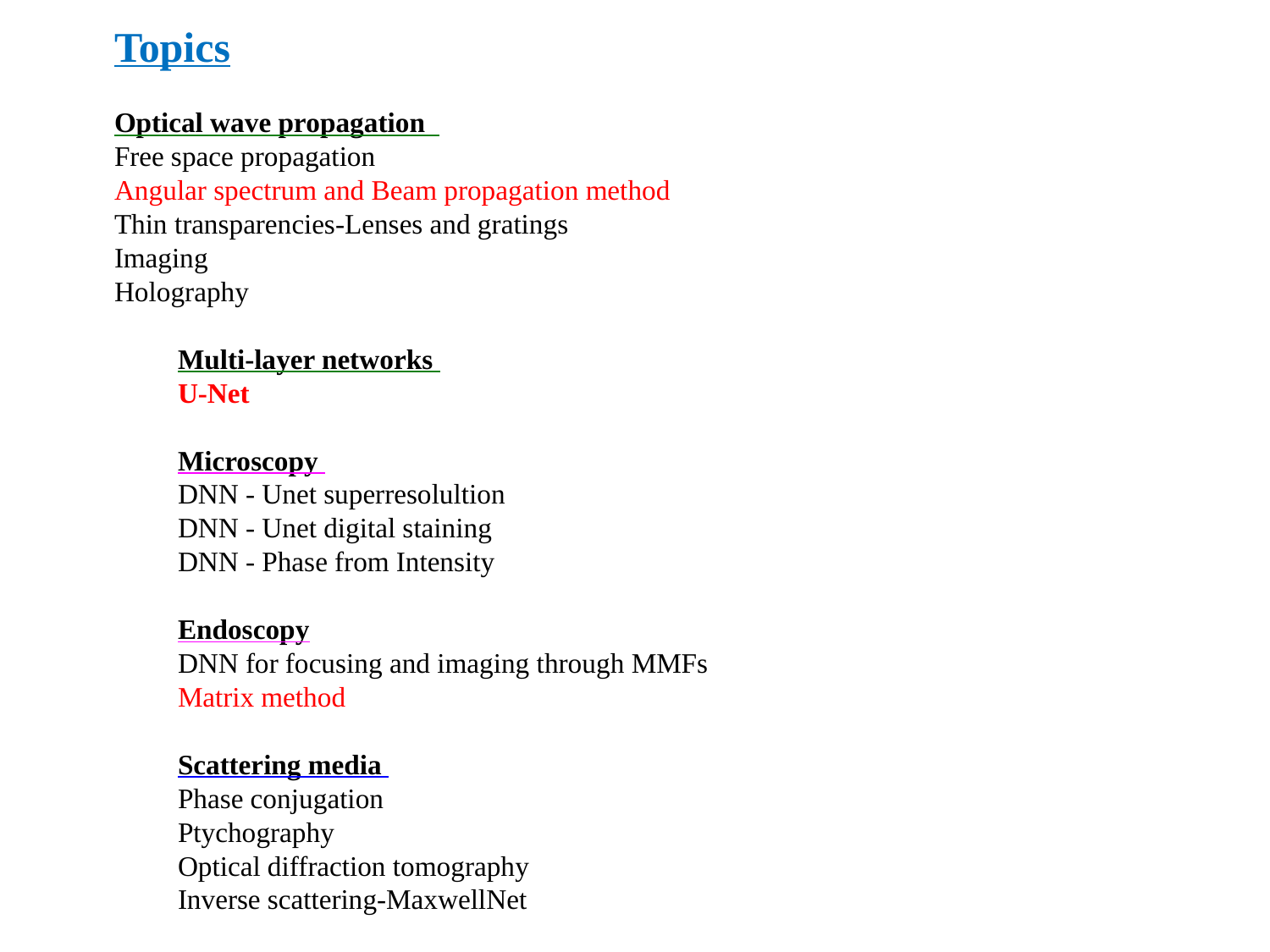

Topics

Optical wave propagation
Free space propagation
Angular spectrum and Beam propagation method
Thin transparencies-Lenses and gratings
Imaging
Holography

Multi-layer networks
U-Net

Microscopy
DNN - Unet superresolultion
DNN - Unet digital staining
DNN - Phase from Intensity

Endoscopy
DNN for focusing and imaging through MMFs
Matrix method

Scattering media
Phase conjugation
Ptychography
Optical diffraction tomography
Inverse scattering-MaxwellNet